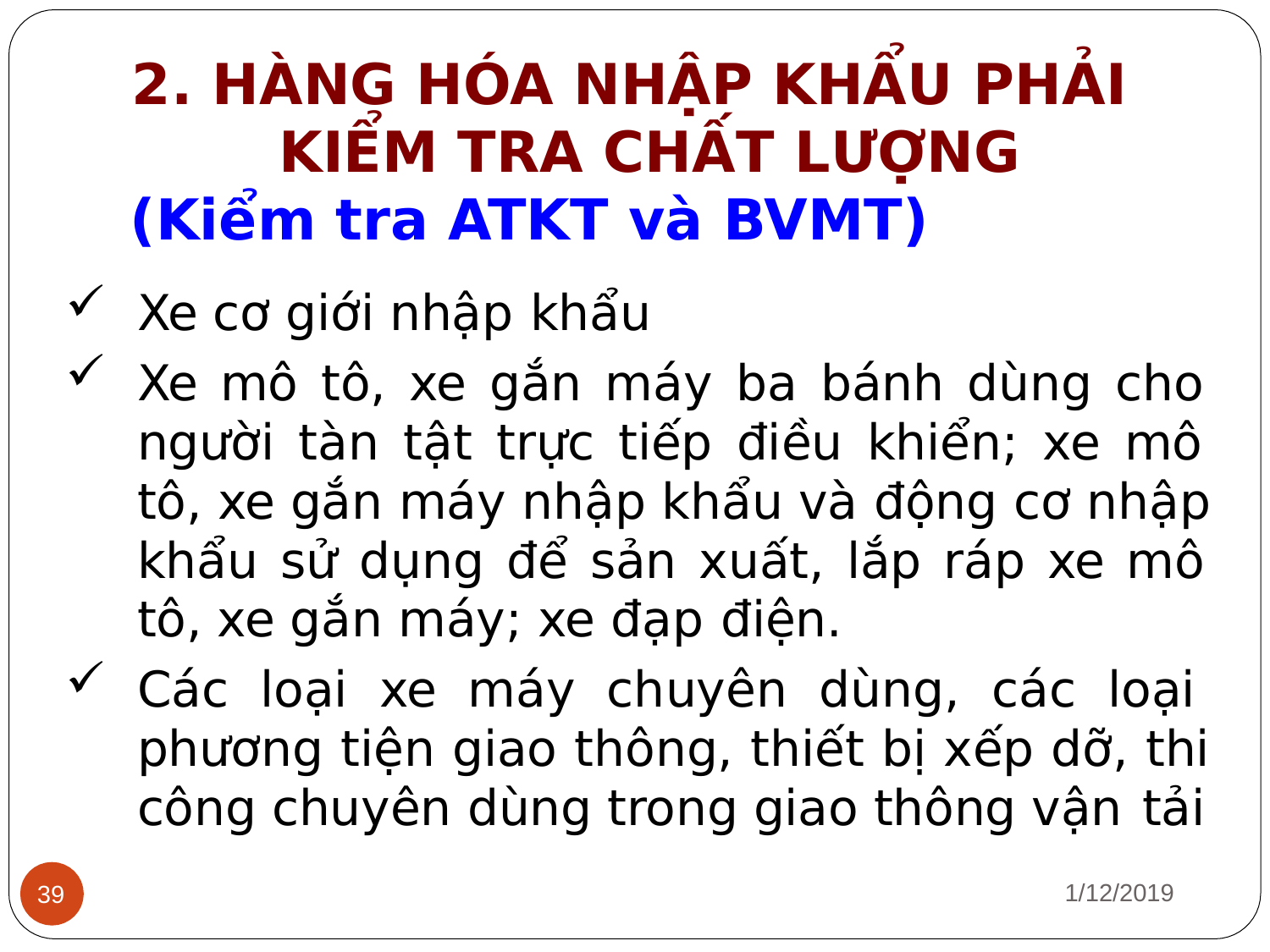

# 2. HÀNG HÓA NHẬP KHẨU PHẢI  KIỂM TRA CHẤT LƯỢNG
(Kiểm tra ATKT và BVMT)
Xe cơ giới nhập khẩu
Xe mô tô, xe gắn máy ba bánh dùng cho  người tàn tật trực tiếp điều khiển; xe mô  tô, xe gắn máy nhập khẩu và động cơ nhập  khẩu sử dụng để sản xuất, lắp ráp xe mô  tô, xe gắn máy; xe đạp điện.
Các loại xe máy chuyên dùng, các loại  phương tiện giao thông, thiết bị xếp dỡ, thi  công chuyên dùng trong giao thông vận tải

1/12/2019
39